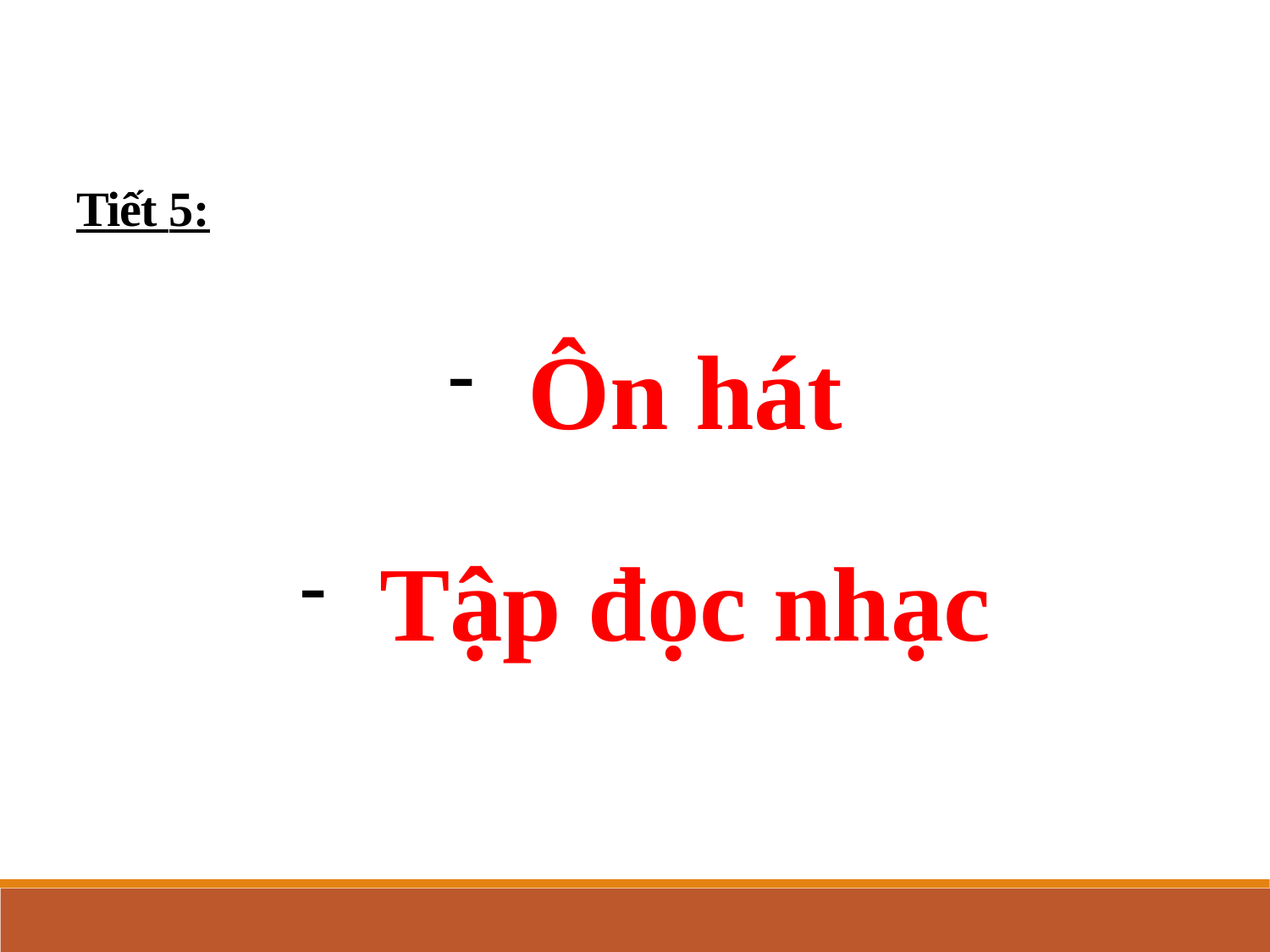

Tiết 5:
Ôn hát
Tập đọc nhạc